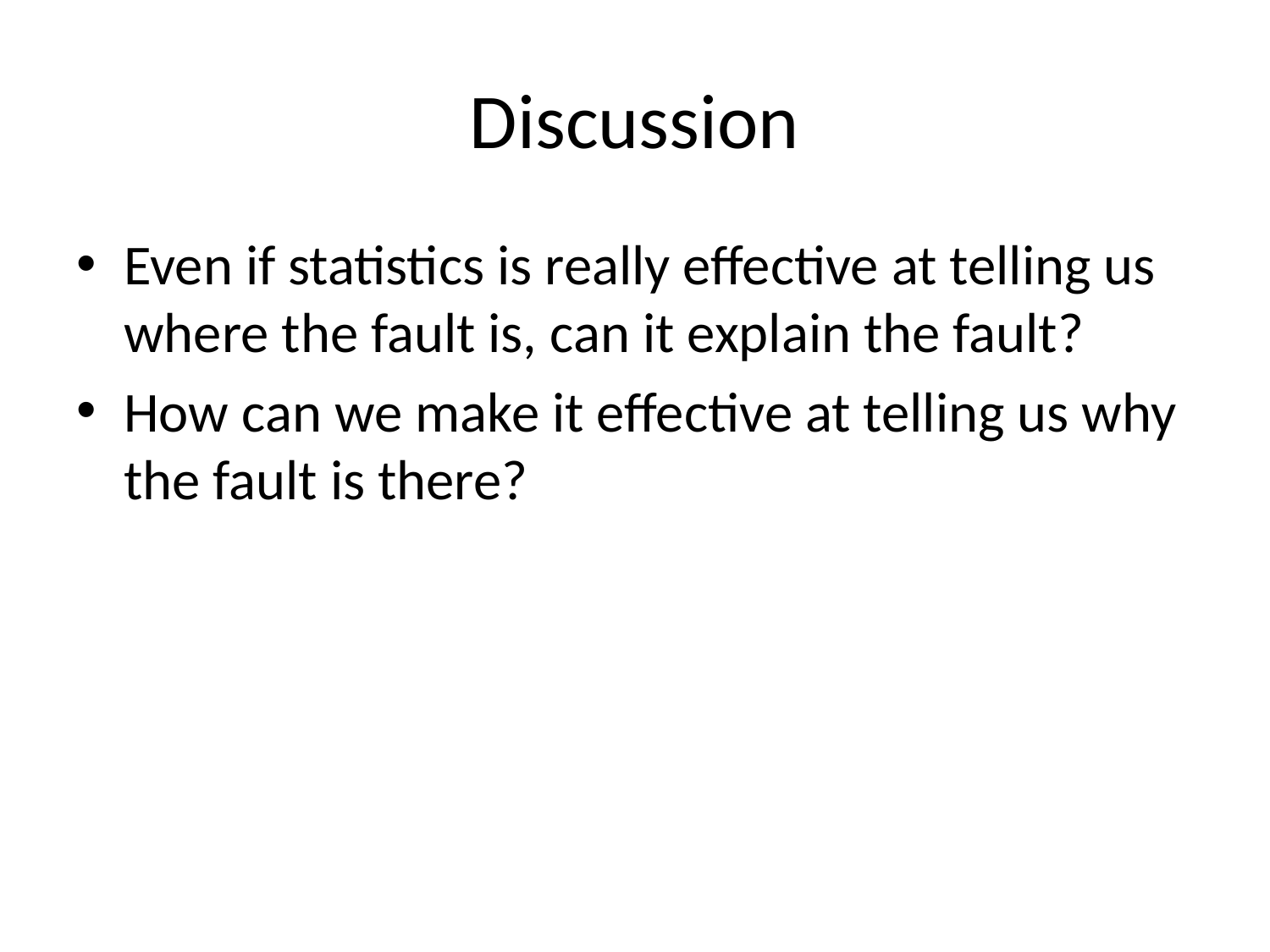

# Discussion
Even if statistics is really effective at telling us where the fault is, can it explain the fault?
How can we make it effective at telling us why the fault is there?